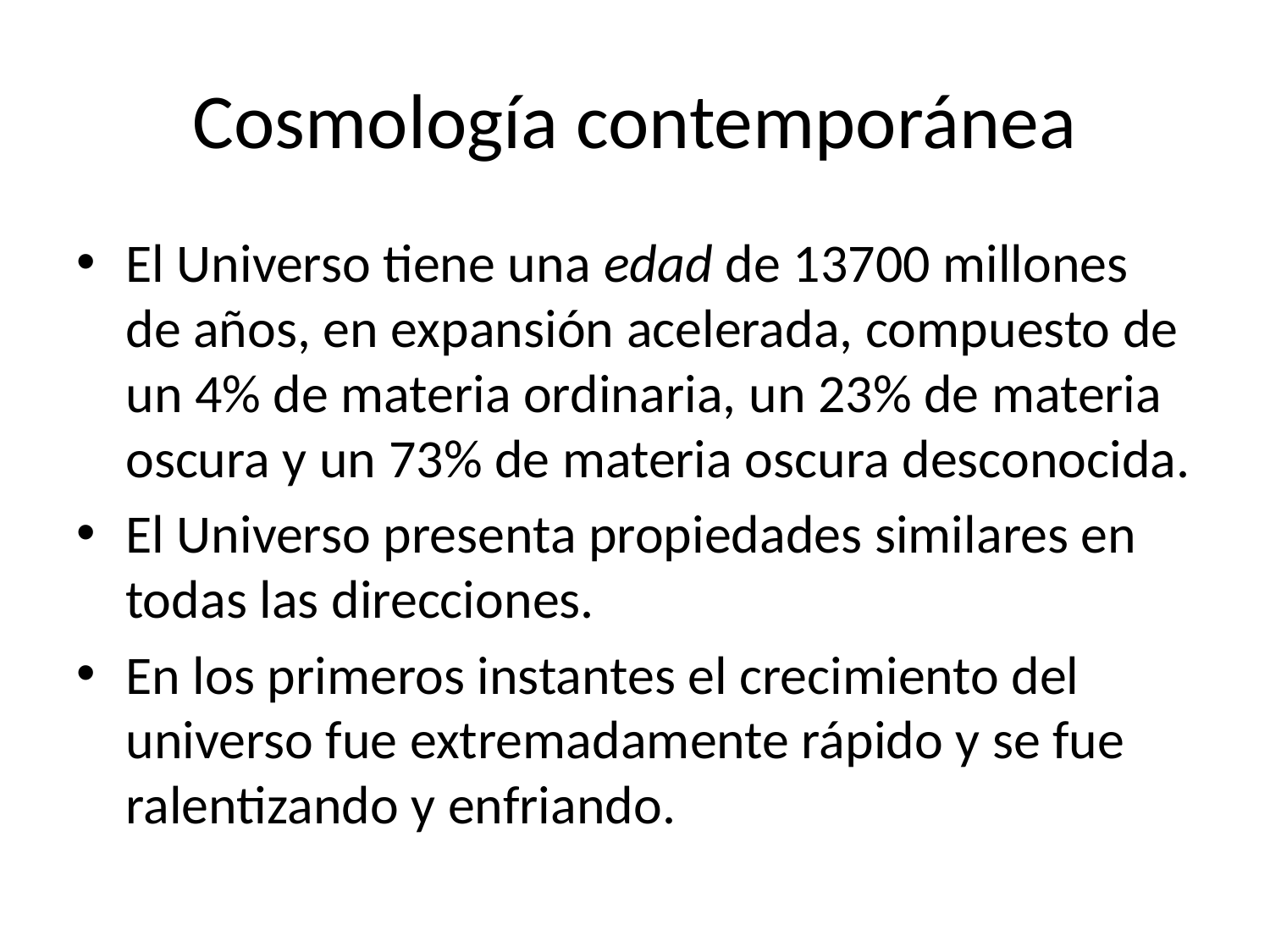

# Cosmología contemporánea
El Universo tiene una edad de 13700 millones de años, en expansión acelerada, compuesto de un 4% de materia ordinaria, un 23% de materia oscura y un 73% de materia oscura desconocida.
El Universo presenta propiedades similares en todas las direcciones.
En los primeros instantes el crecimiento del universo fue extremadamente rápido y se fue ralentizando y enfriando.